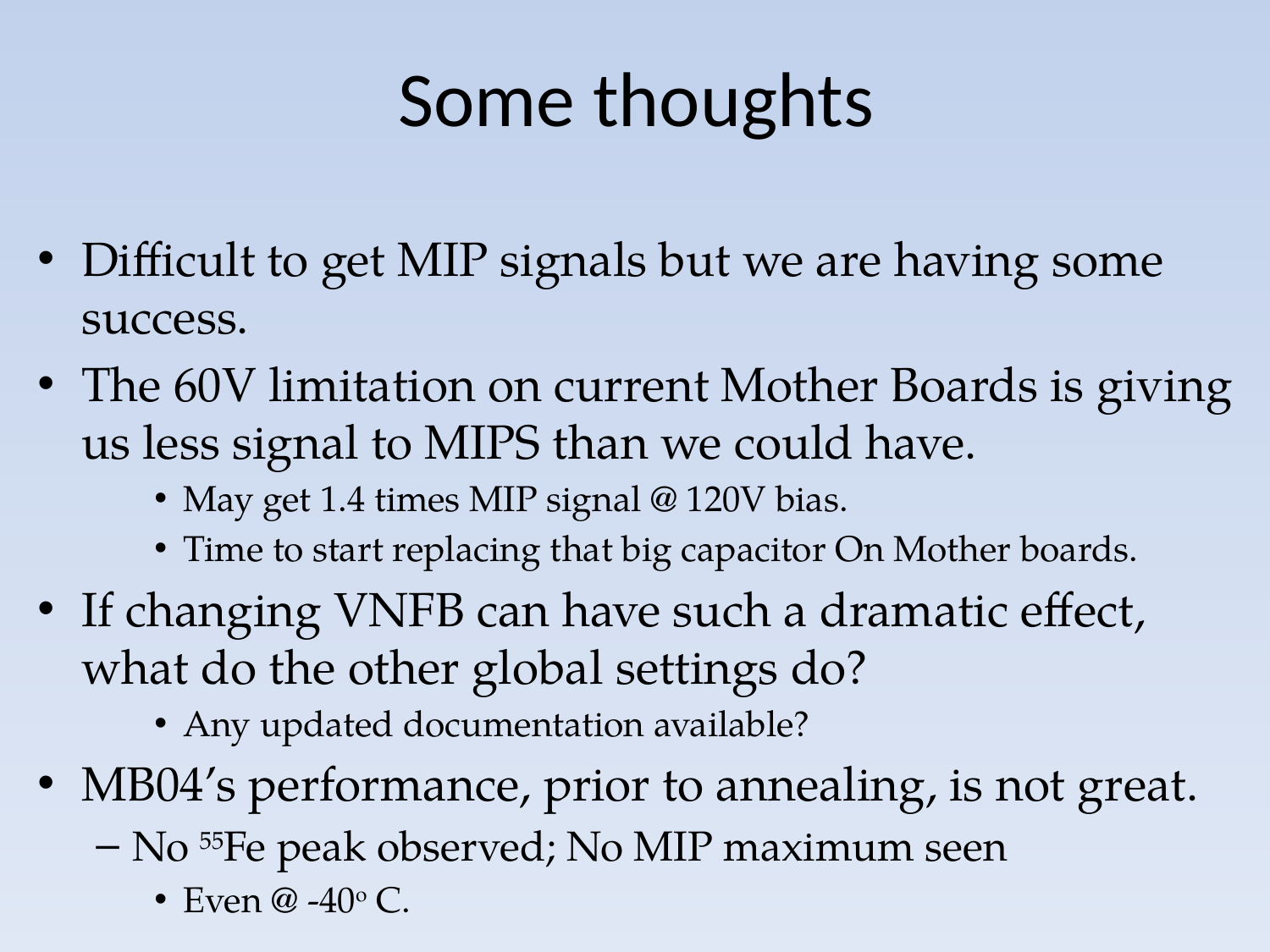

# Some thoughts
Difficult to get MIP signals but we are having some success.
The 60V limitation on current Mother Boards is giving us less signal to MIPS than we could have.
May get 1.4 times MIP signal @ 120V bias.
Time to start replacing that big capacitor On Mother boards.
If changing VNFB can have such a dramatic effect, what do the other global settings do?
Any updated documentation available?
MB04’s performance, prior to annealing, is not great.
No 55Fe peak observed; No MIP maximum seen
Even @ -40o C.